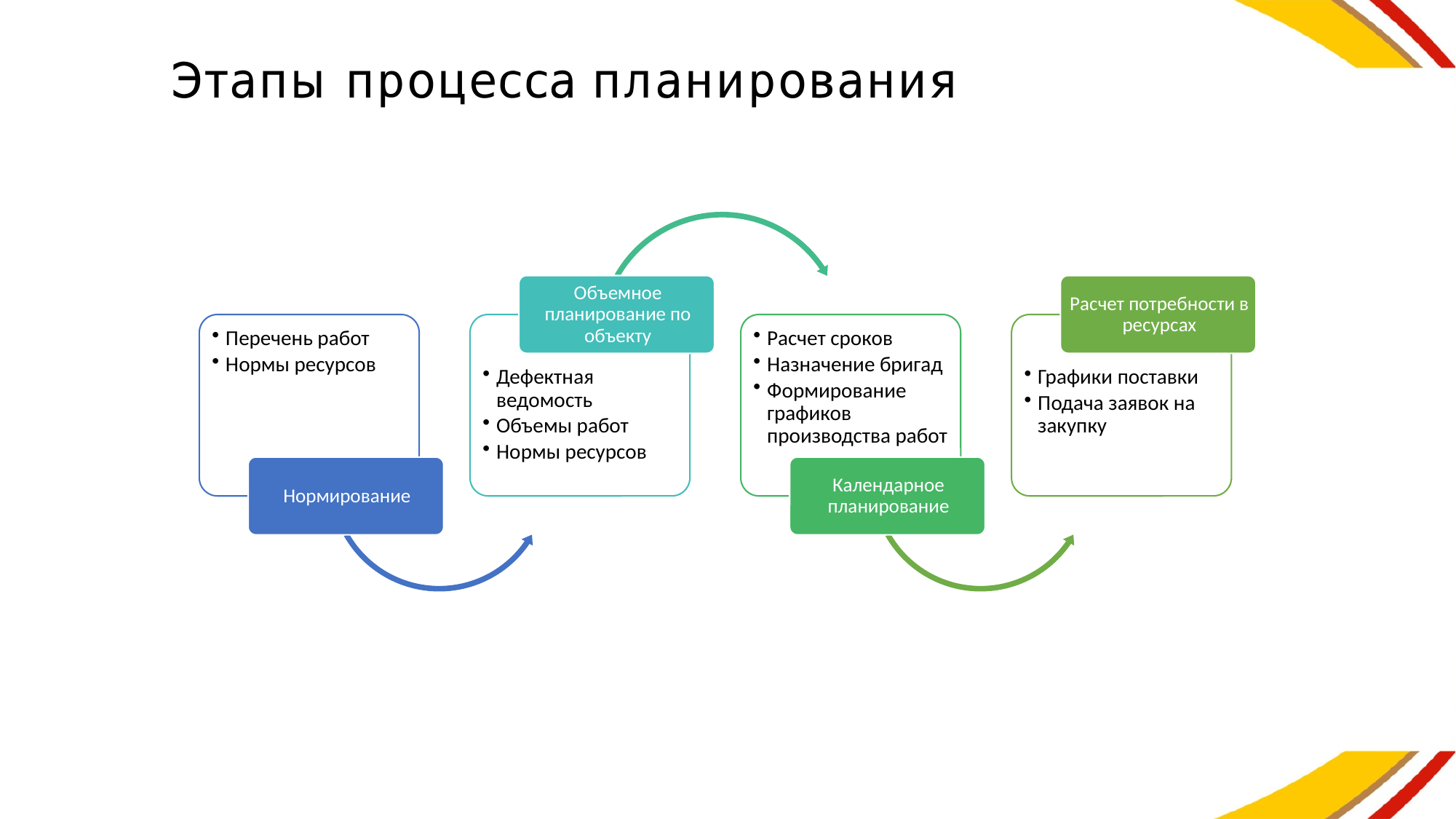

Перечень работ
Нормы ресурсов
Нормирование
Дефектная ведомость
Объемы работ
Нормы ресурсов
Объемное планирование по объекту
Расчет сроков
Назначение бригад
Формирование графиков производства работ
Календарное планирование
Графики поставки
Подача заявок на закупку
Расчет потребности в ресурсах
# Этапы процесса планирования